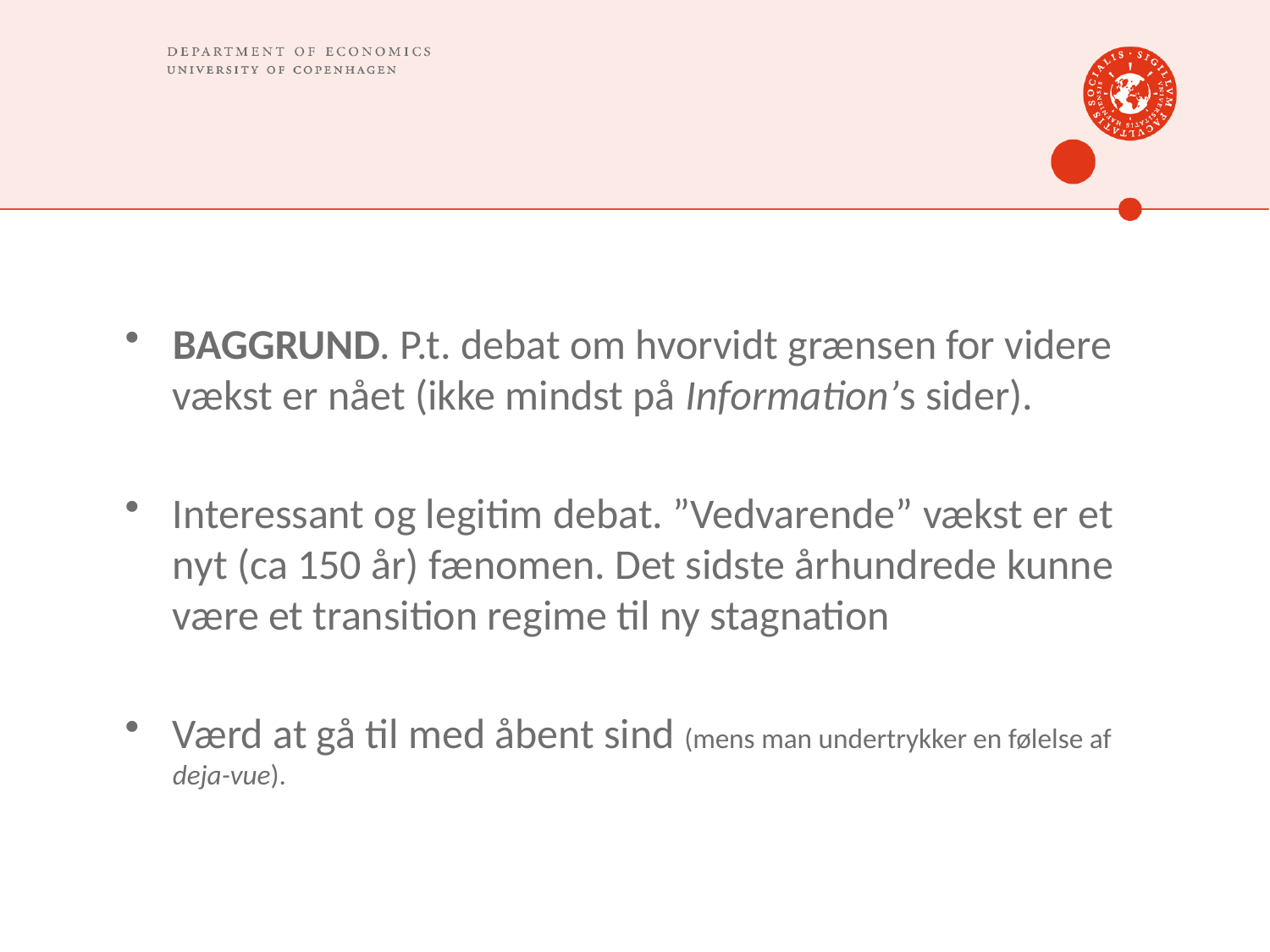

#

BAGGRUND. P.t. debat om hvorvidt grænsen for videre vækst er nået (ikke mindst på Information’s sider).

Interessant og legitim debat. ”Vedvarende” vækst er et nyt (ca 150 år) fænomen. Det sidste århundrede kunne være et transition regime til ny stagnation

Værd at gå til med åbent sind (mens man undertrykker en følelse af deja-vue).